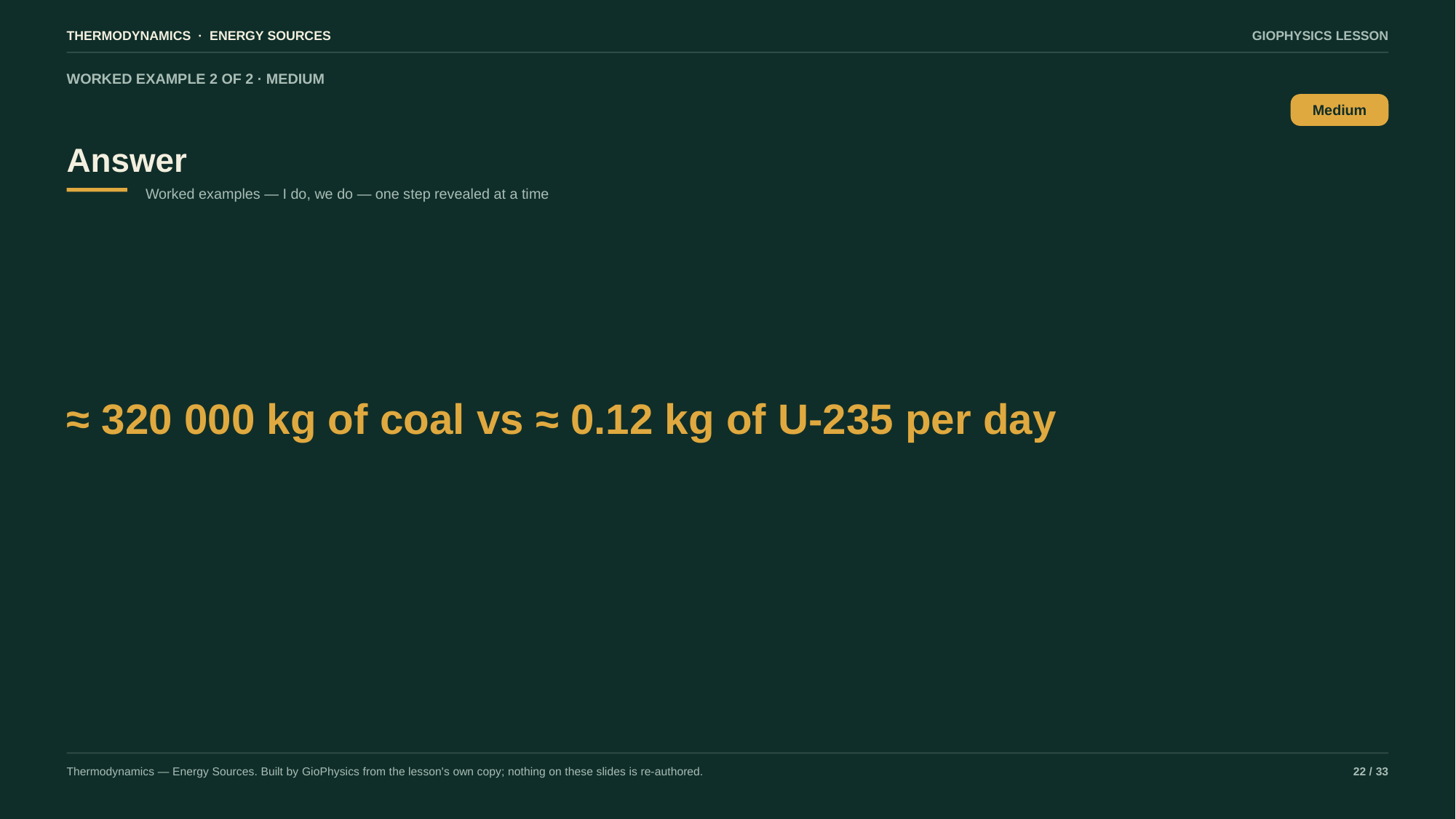

THERMODYNAMICS  ·  ENERGY SOURCES
GIOPHYSICS LESSON

WORKED EXAMPLE 2 OF 2 · MEDIUM
Answer

Medium
Worked examples — I do, we do — one step revealed at a time

≈ 320 000 kg of coal vs ≈ 0.12 kg of U-235 per day

Thermodynamics — Energy Sources. Built by GioPhysics from the lesson's own copy; nothing on these slides is re-authored.
22 / 33